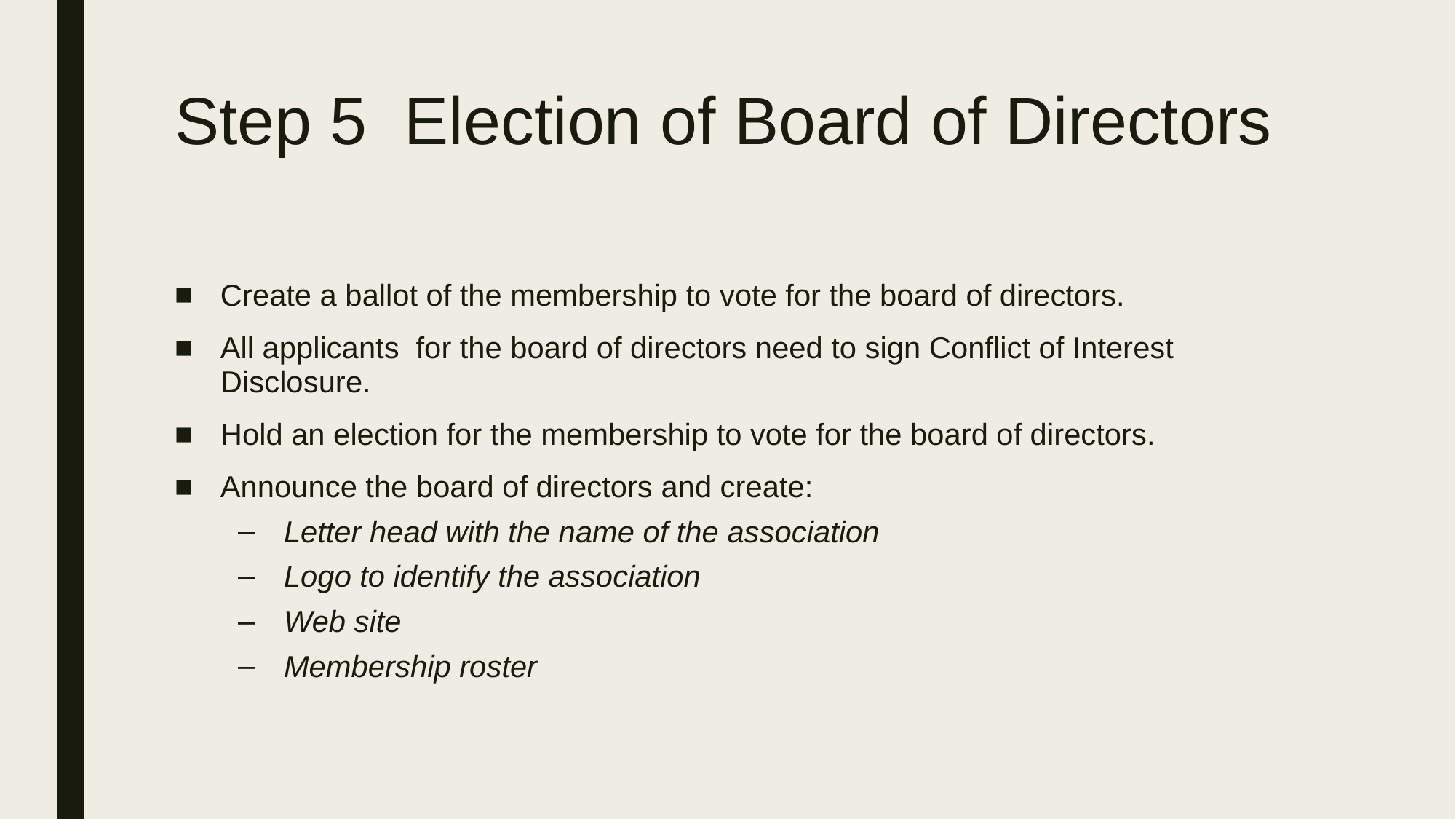

# Step 5  Election of Board of Directors
Create a ballot of the membership to vote for the board of directors.
All applicants  for the board of directors need to sign Conflict of Interest Disclosure.
Hold an election for the membership to vote for the board of directors.
Announce the board of directors and create:
Letter head with the name of the association
Logo to identify the association
Web site
Membership roster